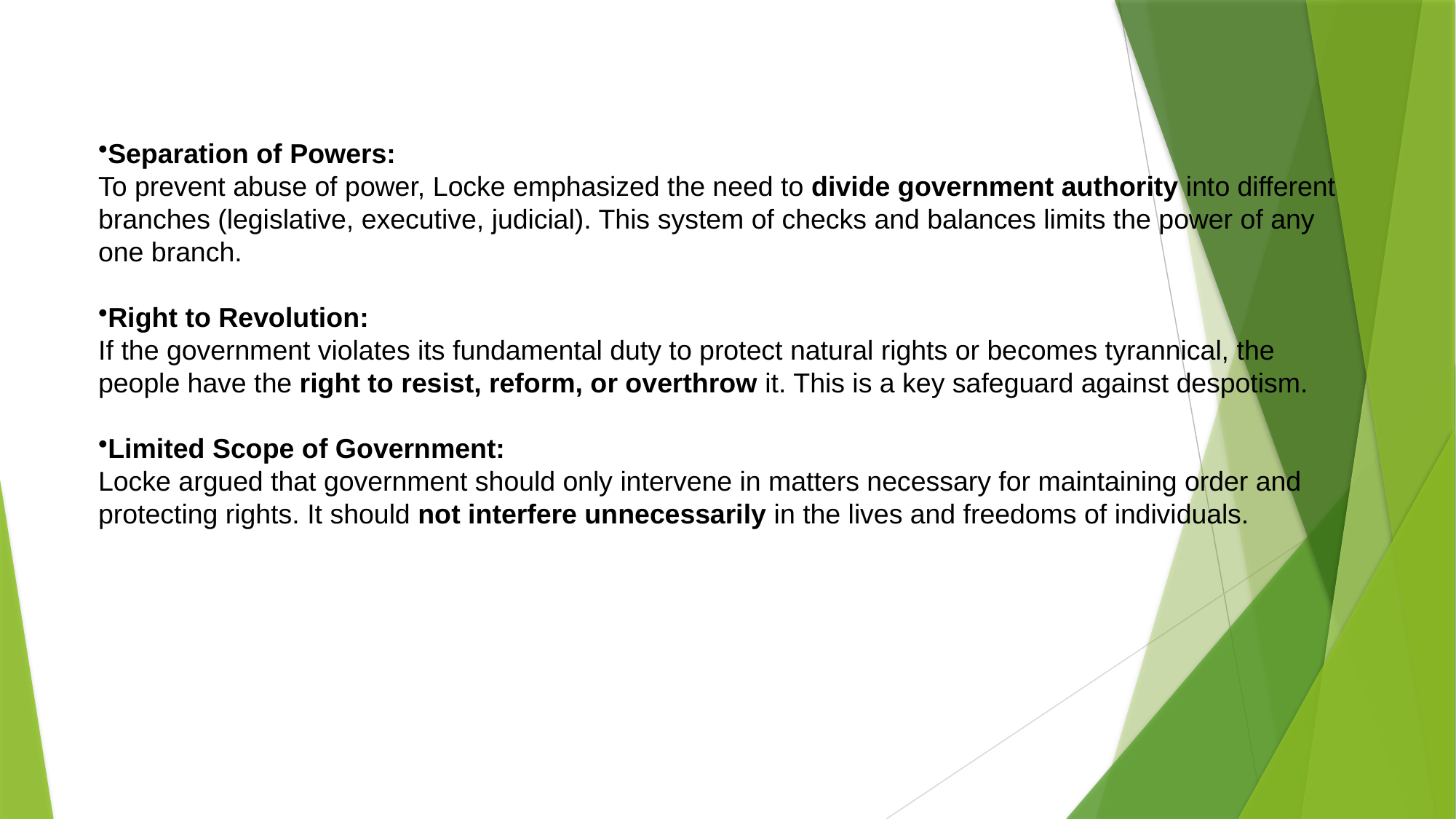

Separation of Powers:
To prevent abuse of power, Locke emphasized the need to divide government authority into different branches (legislative, executive, judicial). This system of checks and balances limits the power of any one branch.

Right to Revolution:
If the government violates its fundamental duty to protect natural rights or becomes tyrannical, the people have the right to resist, reform, or overthrow it. This is a key safeguard against despotism.

Limited Scope of Government:
Locke argued that government should only intervene in matters necessary for maintaining order and protecting rights. It should not interfere unnecessarily in the lives and freedoms of individuals.